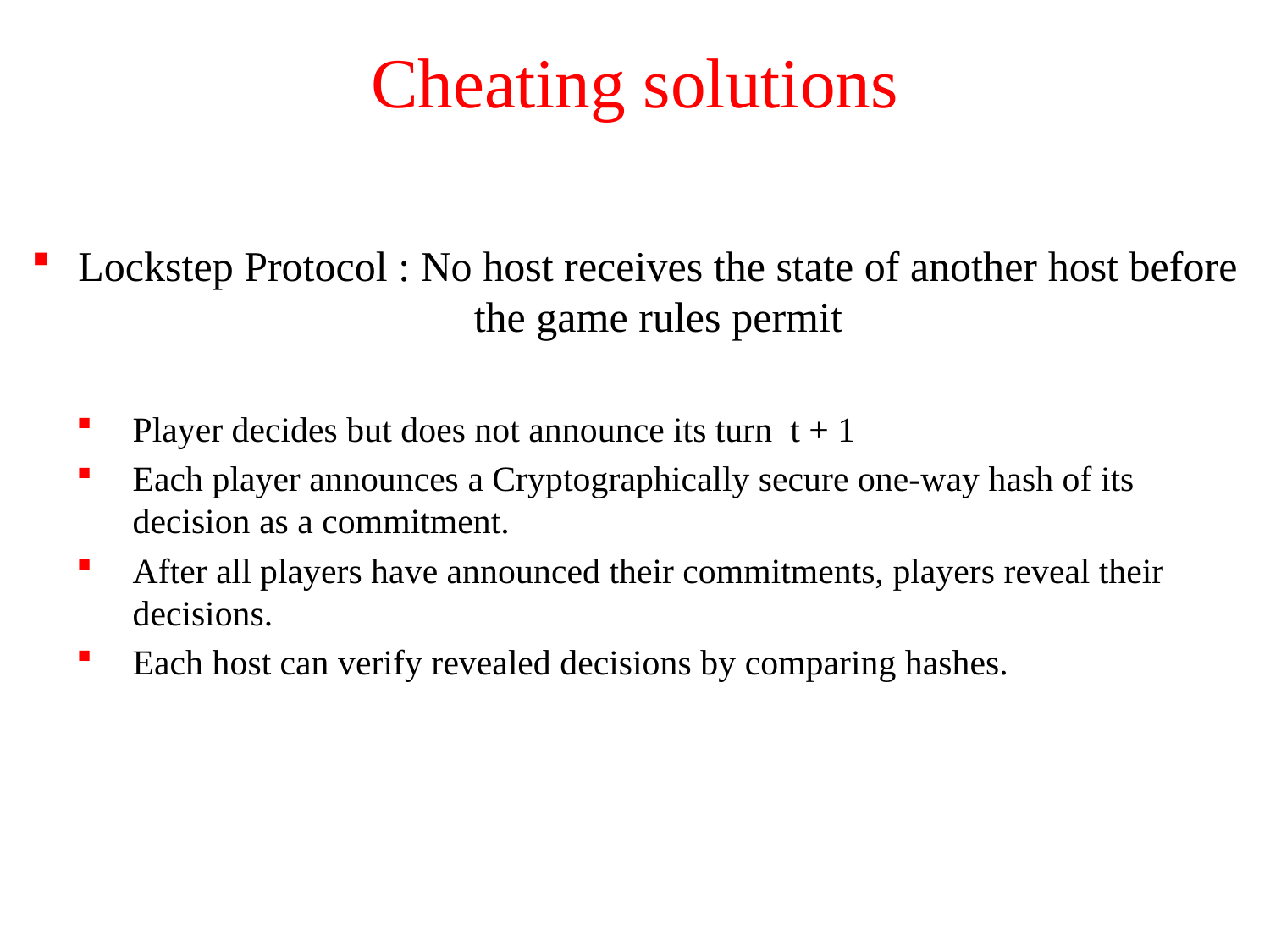

# Cheating solutions
Lockstep Protocol : No host receives the state of another host before the game rules permit

Player decides but does not announce its turn  t + 1
Each player announces a Cryptographically secure one-way hash of its decision as a commitment.
After all players have announced their commitments, players reveal their decisions.
Each host can verify revealed decisions by comparing hashes.